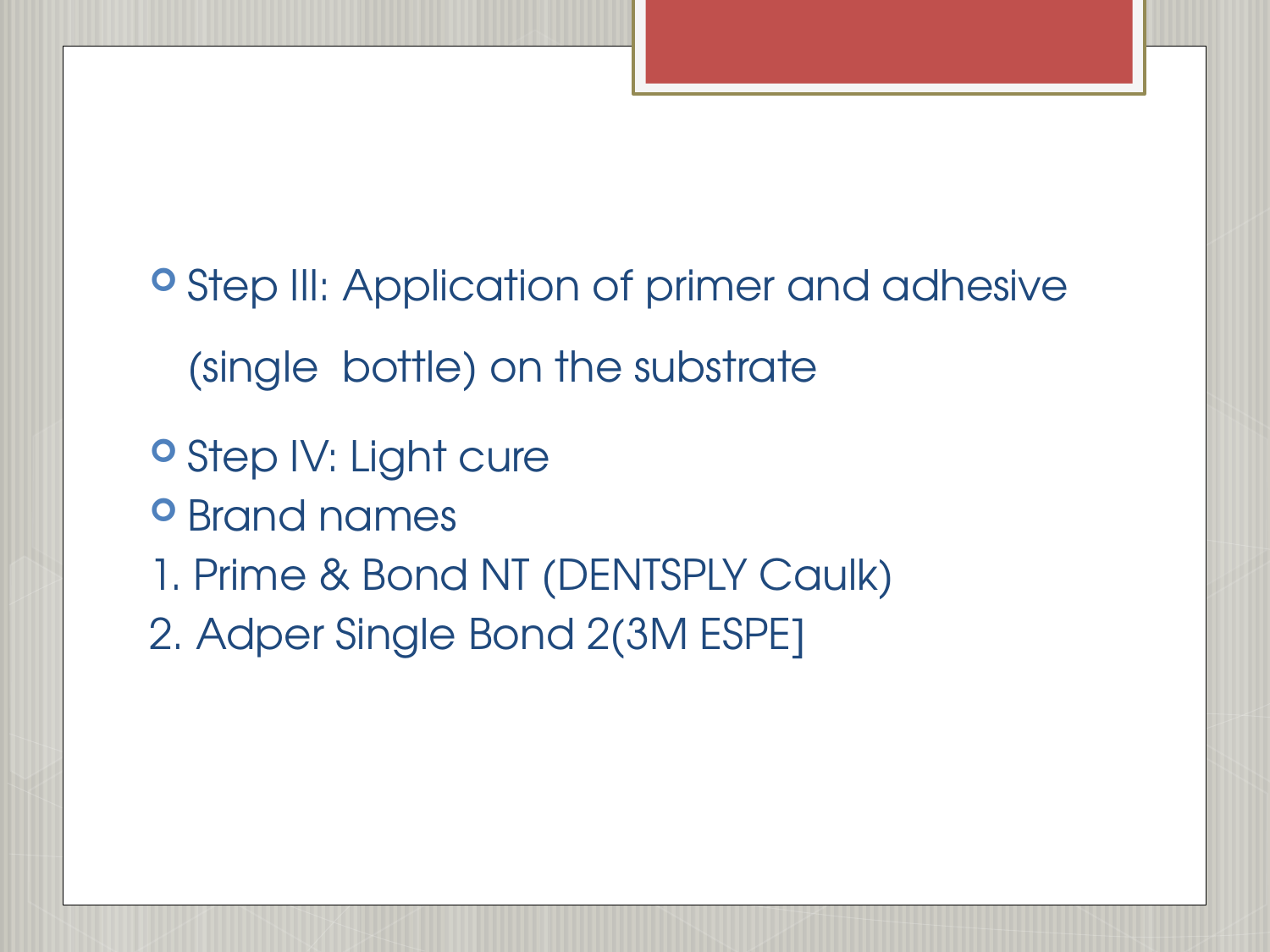

#
Step III: Application of primer and adhesive (single  bottle) on the substrate
Step IV: Light cure
Brand names
1. Prime & Bond NT (DENTSPLY Caulk)
2. Adper Single Bond 2(3M ESPE]